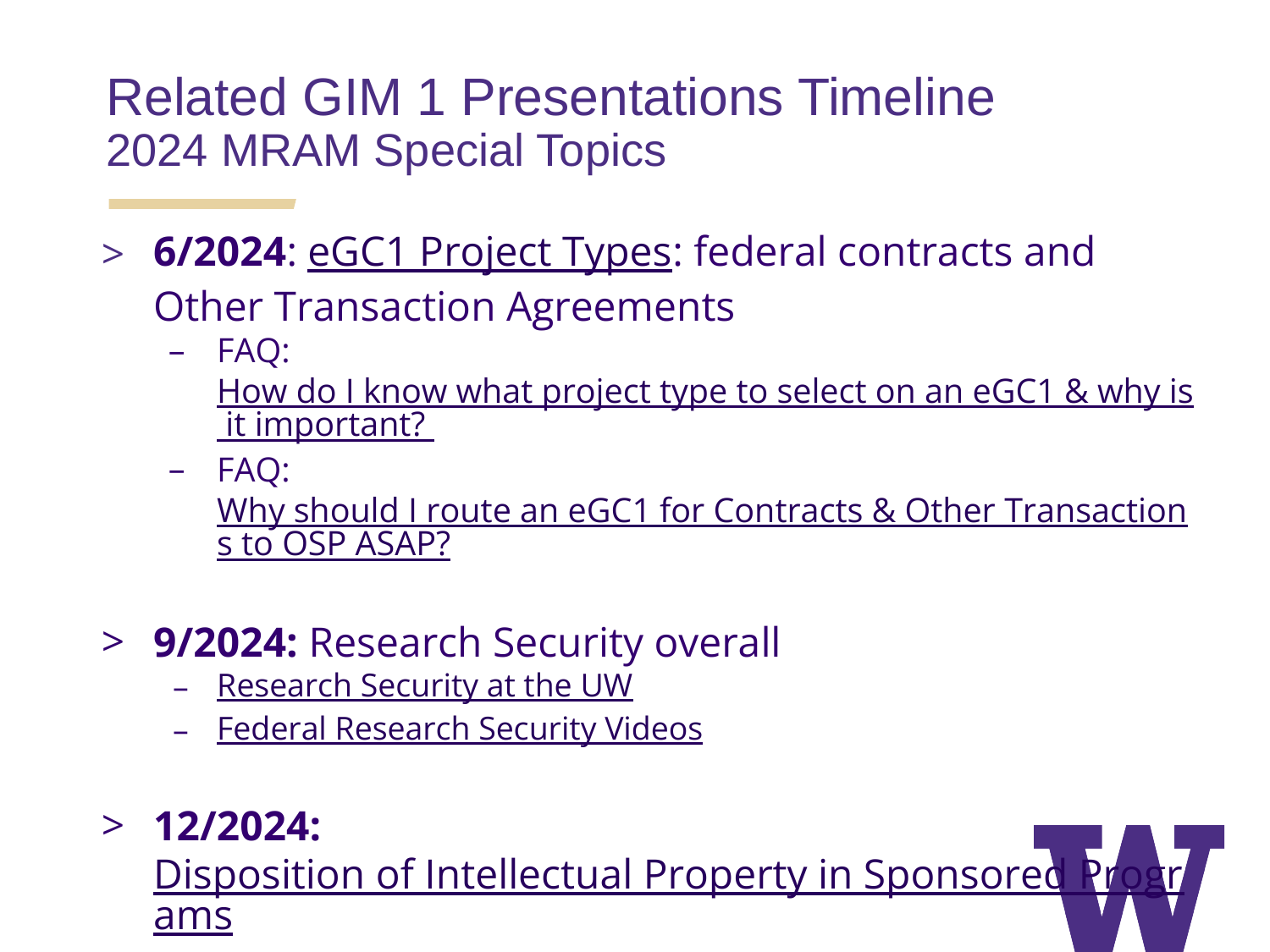

# Related GIM 1 Presentations Timeline
2024 MRAM Special Topics
6/2024: eGC1 Project Types: federal contracts and Other Transaction Agreements
FAQ: How do I know what project type to select on an eGC1 & why is it important?
FAQ: Why should I route an eGC1 for Contracts & Other Transactions to OSP ASAP?

9/2024: Research Security overall
Research Security at the UW
Federal Research Security Videos

12/2024: Disposition of Intellectual Property in Sponsored Programs

12/2024: Research Security training